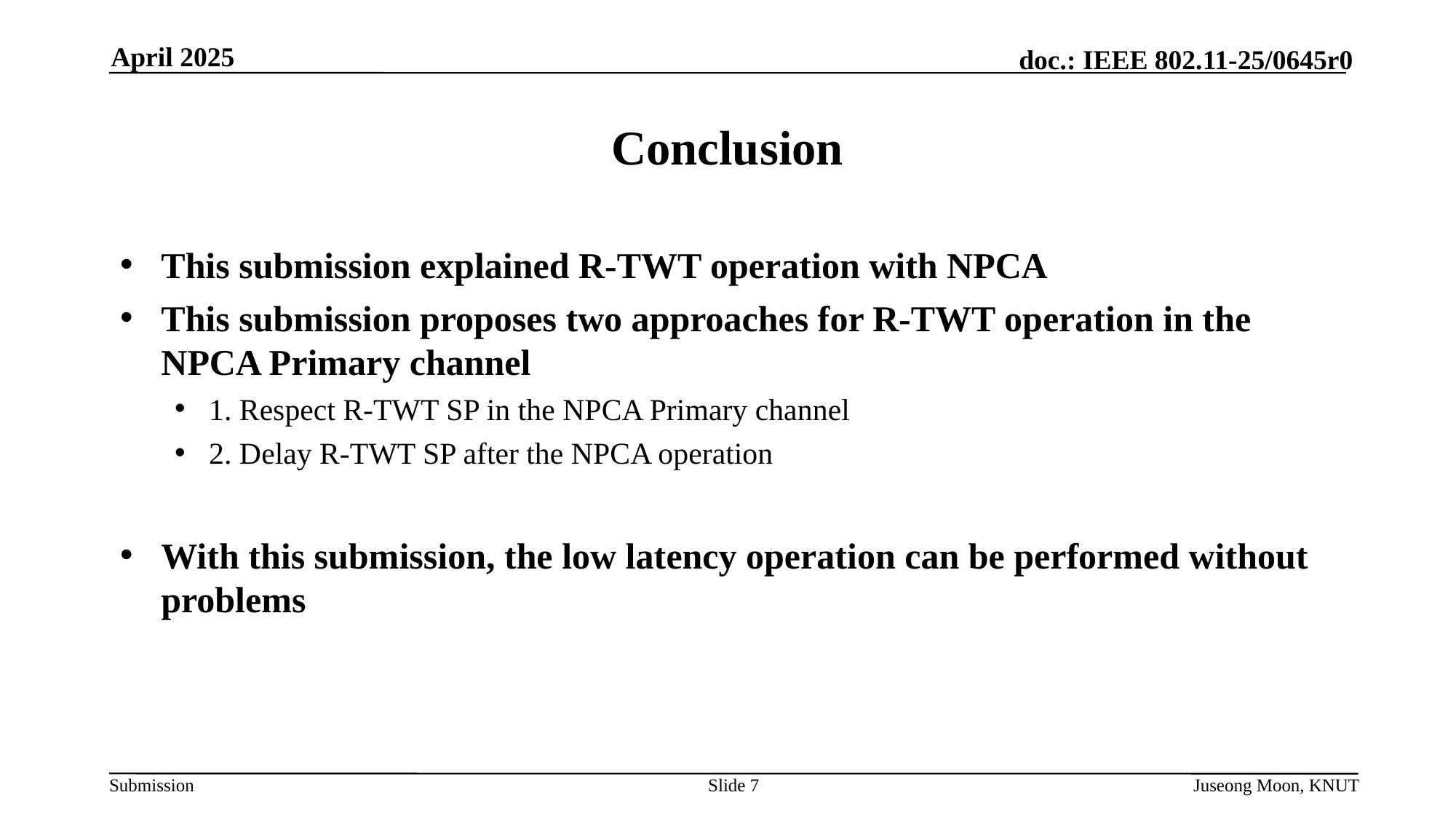

April 2025
# Conclusion
This submission explained R-TWT operation with NPCA
This submission proposes two approaches for R-TWT operation in the NPCA Primary channel
1. Respect R-TWT SP in the NPCA Primary channel
2. Delay R-TWT SP after the NPCA operation

With this submission, the low latency operation can be performed without problems
Slide 7
Juseong Moon, KNUT